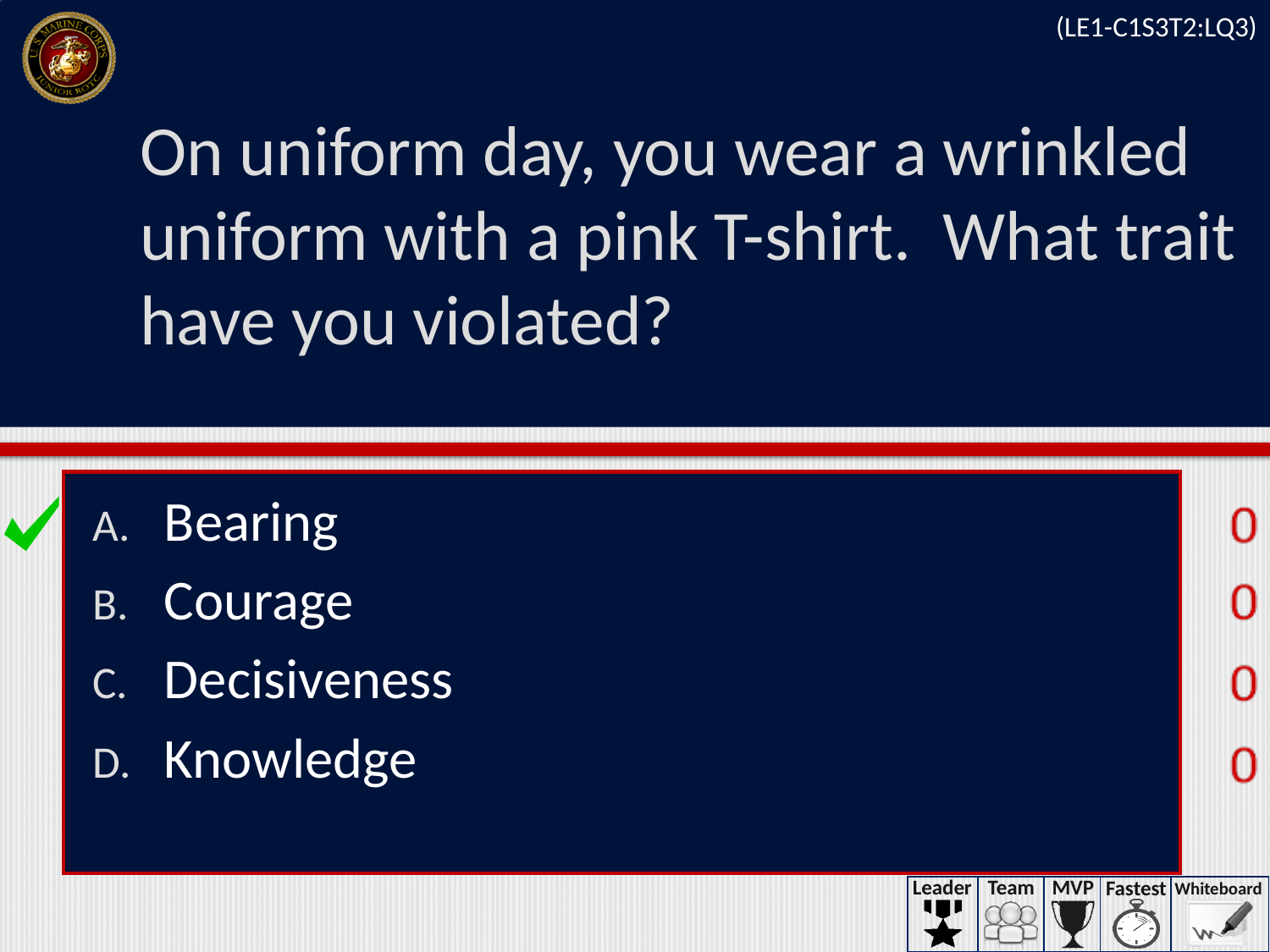

(LE1-C1S3T2:LQ3)
# On uniform day, you wear a wrinkled uniform with a pink T-shirt.  What trait have you violated?

Bearing
Courage
Decisiveness
Knowledge